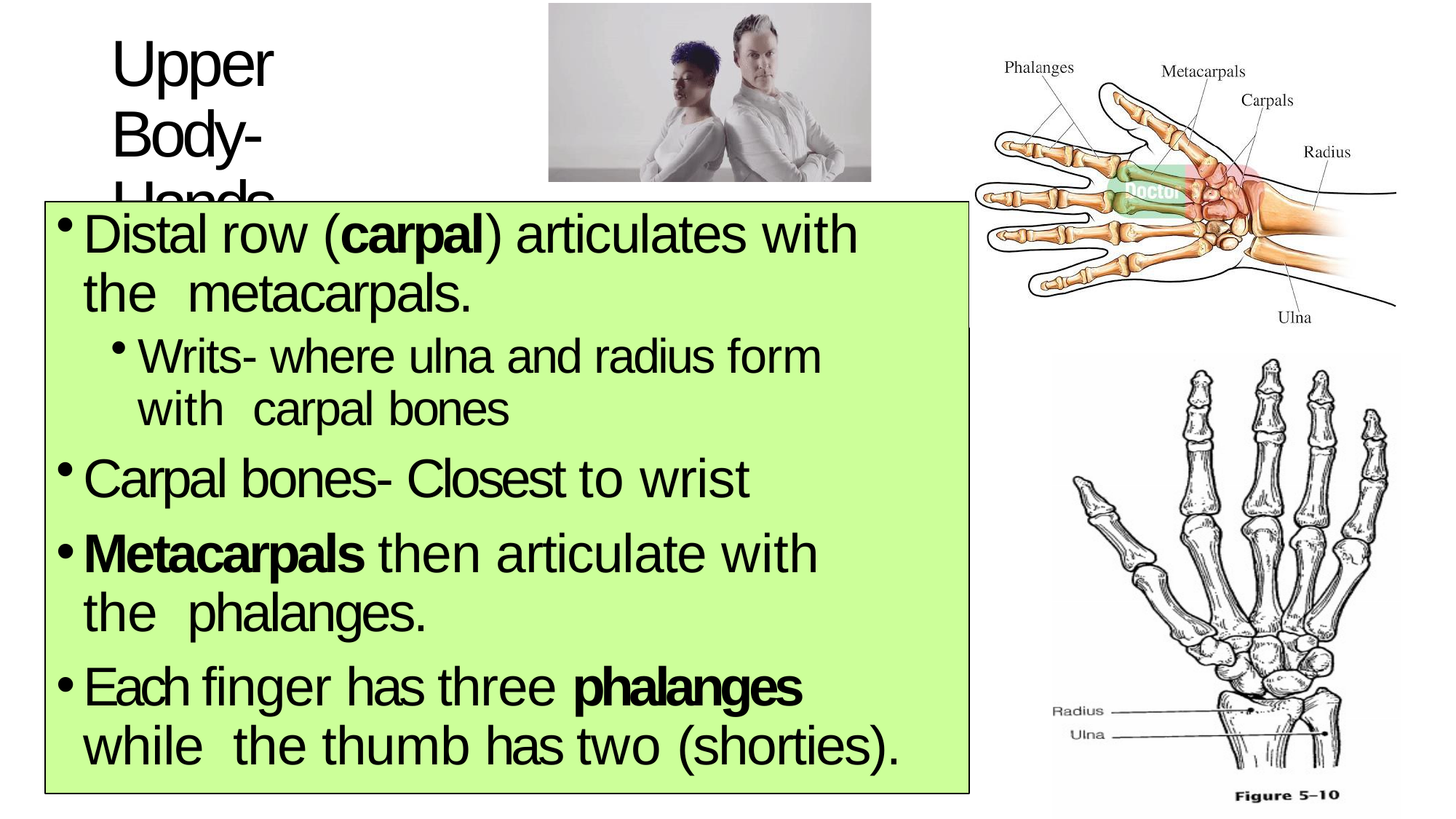

# Upper Body-  Hands

Distal row (carpal) articulates with the  metacarpals.
Writs- where ulna and radius form with  carpal bones
Carpal bones- Closest to wrist
Metacarpals then articulate with the  phalanges.
Each finger has three phalanges while  the thumb has two (shorties).